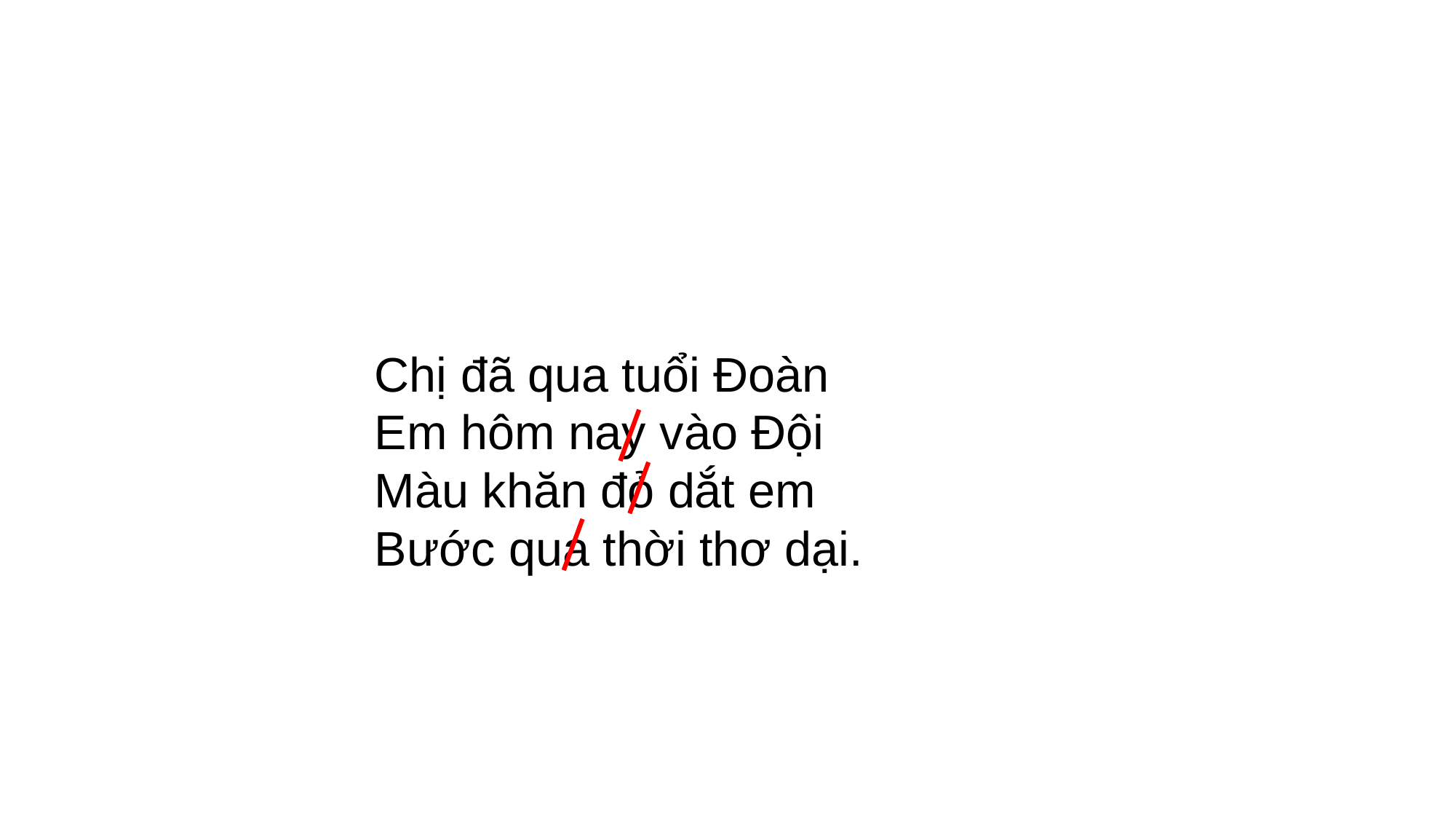

Chị đã qua tuổi Đoàn
Em hôm nay vào Đội
Màu khăn đỏ dắt em
Bước qua thời thơ dại.